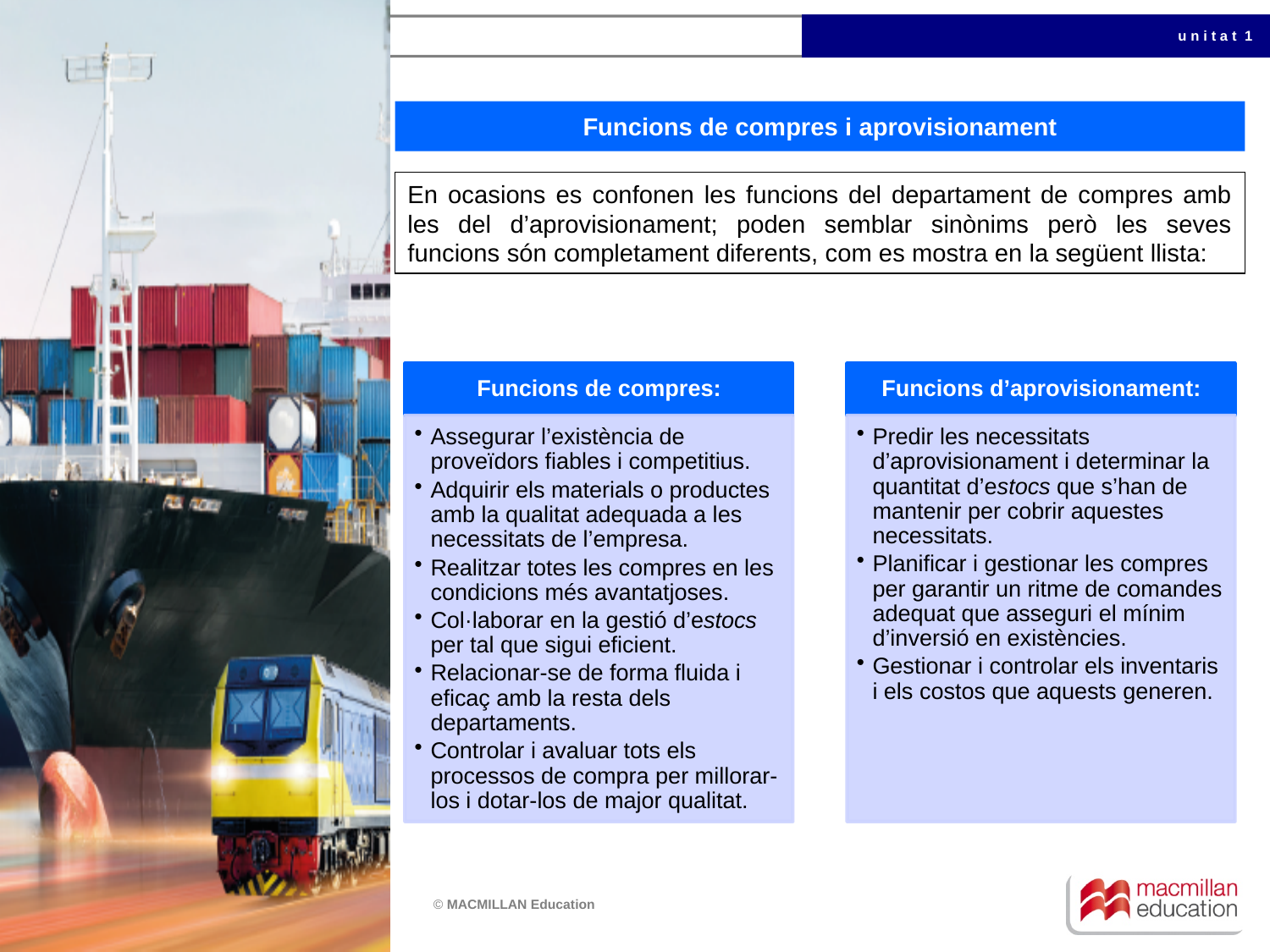

u n i t a t  1

Funcions de compres i aprovisionament
En ocasions es confonen les funcions del departament de compres amb les del d’aprovisionament; poden semblar sinònims però les seves funcions són completament diferents, com es mostra en la següent llista:
Funcions de compres:
Assegurar l’existència de proveïdors fiables i competitius.
Adquirir els materials o productes amb la qualitat adequada a les necessitats de l’empresa.
Realitzar totes les compres en les condicions més avantatjoses.
Col·laborar en la gestió d’estocs per tal que sigui eficient.
Relacionar-se de forma fluida i eficaç amb la resta dels departaments.
Controlar i avaluar tots els processos de compra per millorar-los i dotar-los de major qualitat.
Funcions d’aprovisionament:
Predir les necessitats d’aprovisionament i determinar la quantitat d’estocs que s’han de mantenir per cobrir aquestes necessitats.
Planificar i gestionar les compres per garantir un ritme de comandes adequat que asseguri el mínim d’inversió en existències.
Gestionar i controlar els inventaris i els costos que aquests generen.